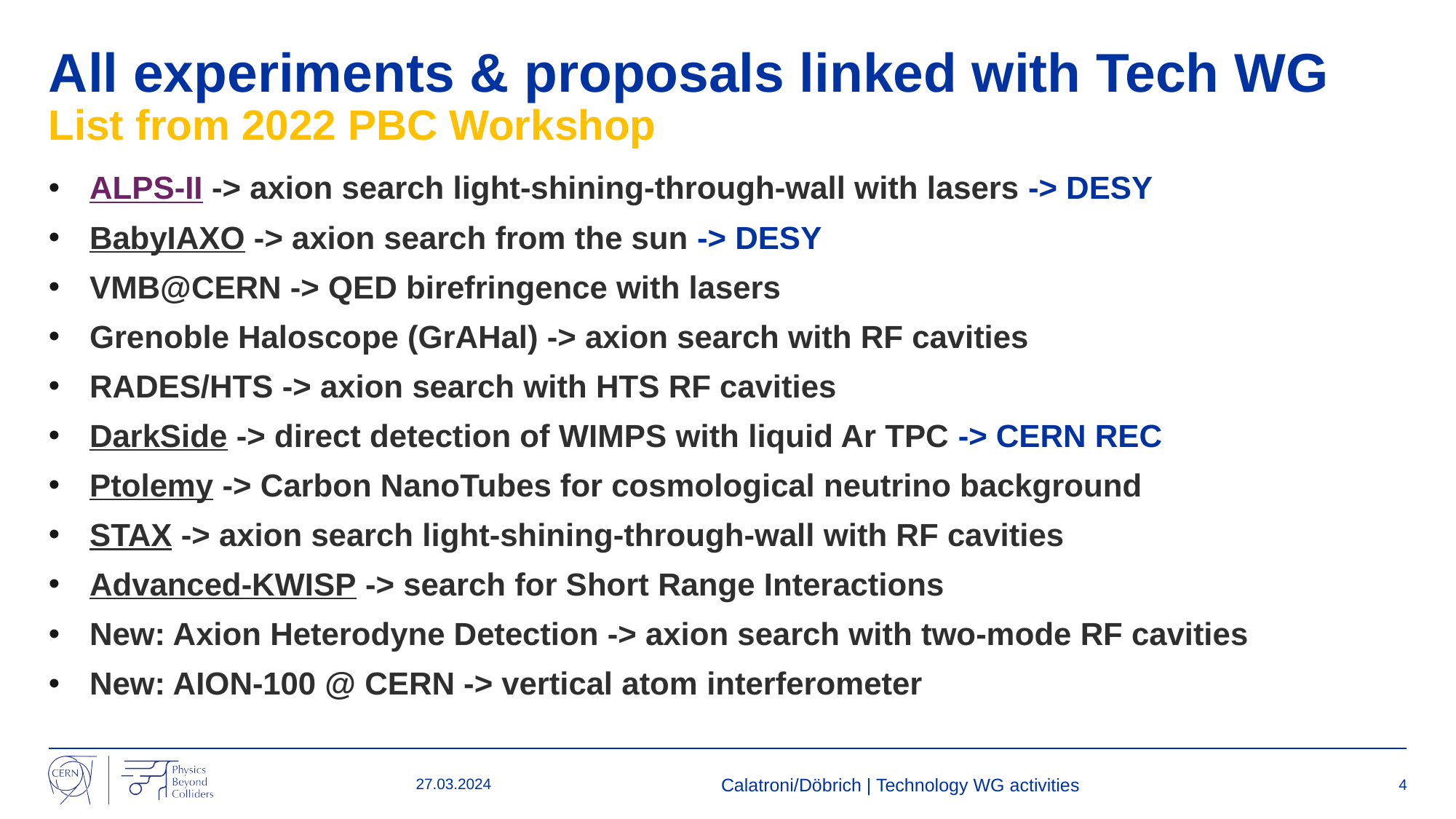

# All experiments & proposals linked with Tech WG List from 2022 PBC Workshop
ALPS-II -> axion search light-shining-through-wall with lasers -> DESY
BabyIAXO -> axion search from the sun -> DESY
VMB@CERN -> QED birefringence with lasers
Grenoble Haloscope (GrAHal) -> axion search with RF cavities
RADES/HTS -> axion search with HTS RF cavities
DarkSide -> direct detection of WIMPS with liquid Ar TPC -> CERN REC
Ptolemy -> Carbon NanoTubes for cosmological neutrino background
STAX -> axion search light-shining-through-wall with RF cavities
Advanced-KWISP -> search for Short Range Interactions
New: Axion Heterodyne Detection -> axion search with two-mode RF cavities
New: AION-100 @ CERN -> vertical atom interferometer

27.03.2024
Calatroni/Döbrich | Technology WG activities
4